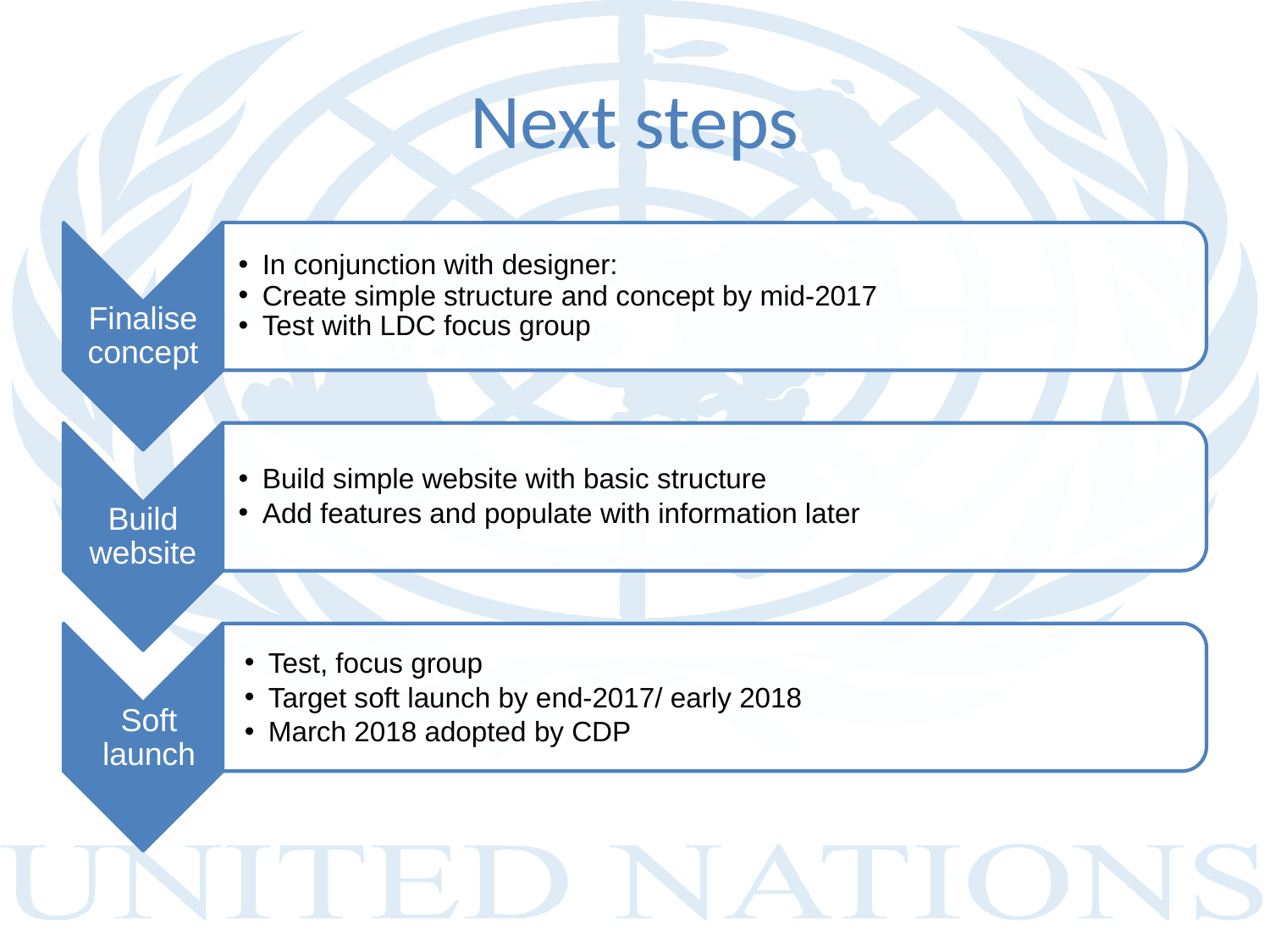

# Next steps

In conjunction with designer:
Create simple structure and concept by mid-2017
Test with LDC focus group

Finalise concept
Build simple website with basic structure
Add features and populate with information later

Build website

Test, focus group
Target soft launch by end-2017/ early 2018
March 2018 adopted by CDP
Soft launch